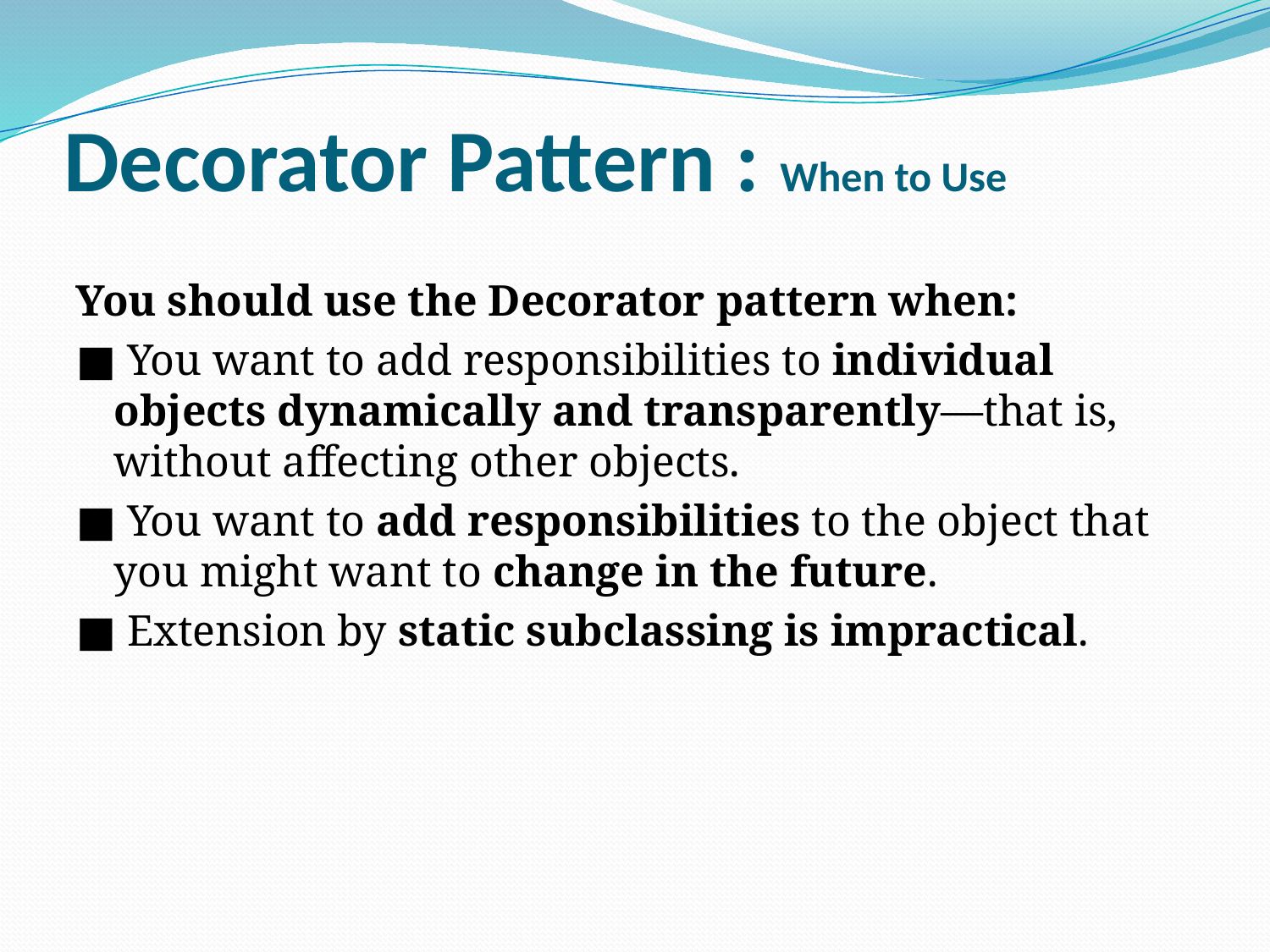

# Decorator Pattern : When to Use

You should use the Decorator pattern when:
■ You want to add responsibilities to individual objects dynamically and transparently—that is, without affecting other objects.
■ You want to add responsibilities to the object that you might want to change in the future.
■ Extension by static subclassing is impractical.